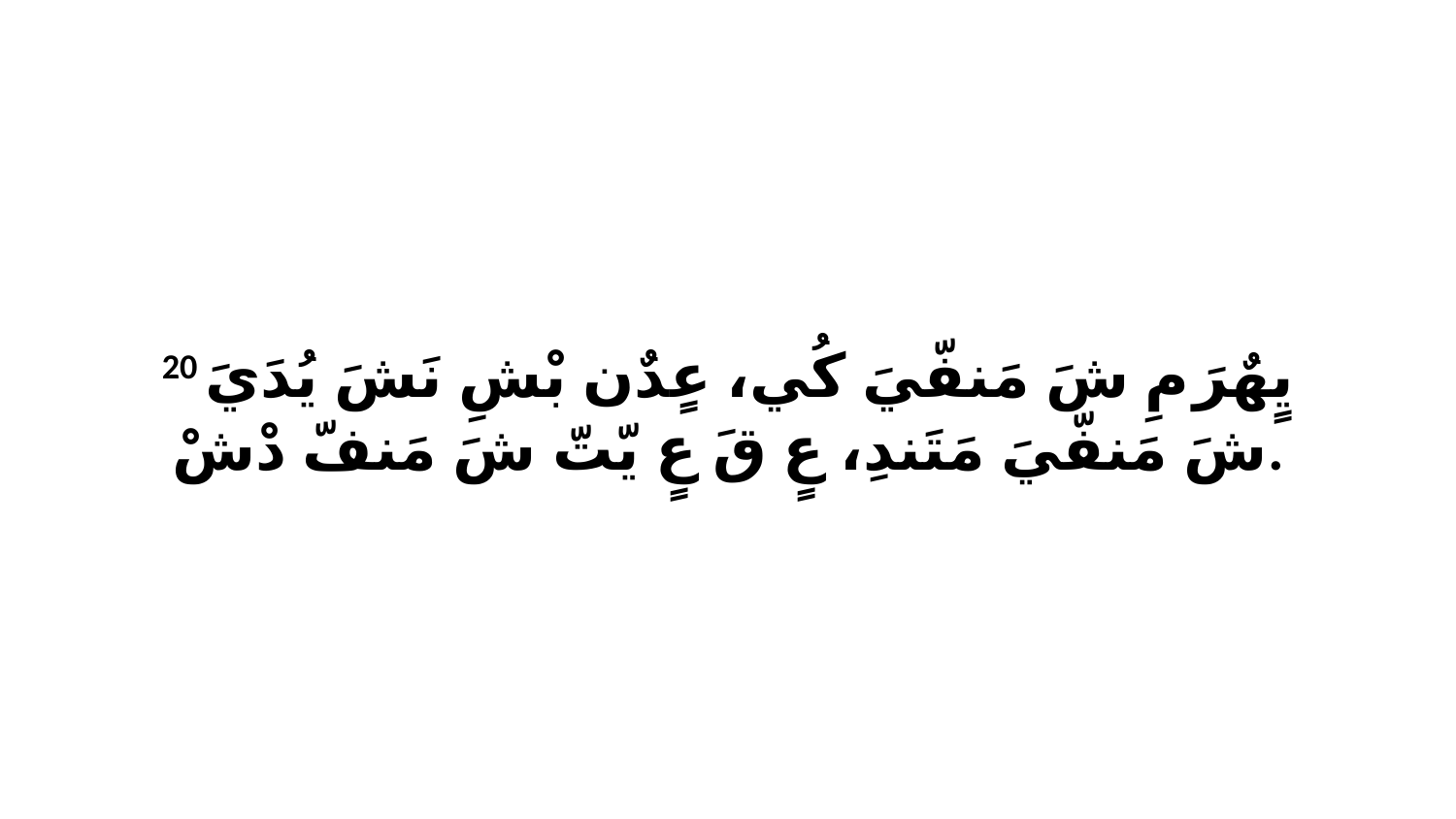

20 يٍهٌرَ مِ شَ مَنفّيَ كُي، عٍدٌن بْشِ نَشَ يُدَيَ شَ مَنفّيَ مَتَندِ، عٍ قَ عٍ يّتّ شَ مَنفّ دْشْ.